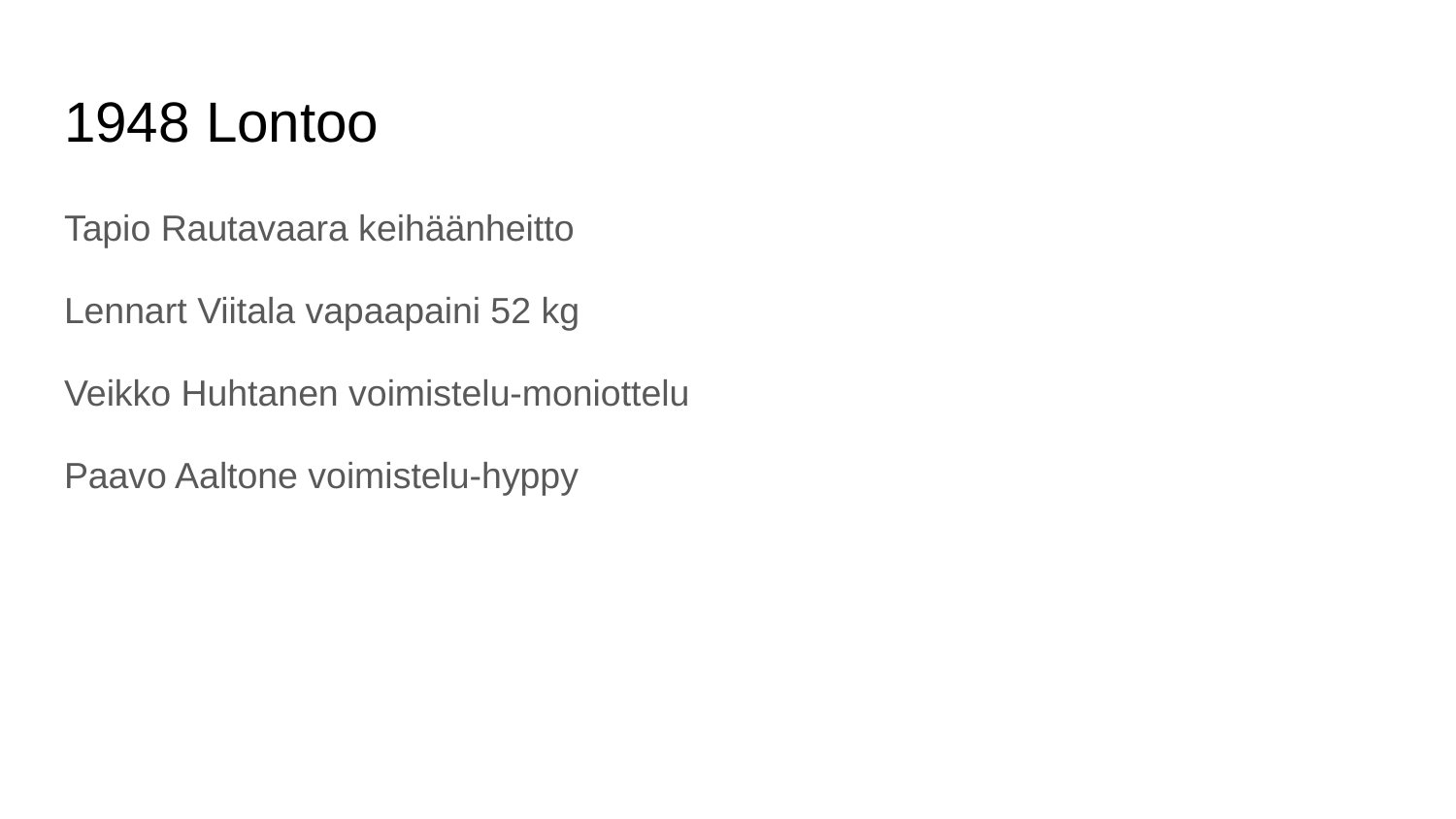

# 1948 Lontoo
Tapio Rautavaara keihäänheitto
Lennart Viitala vapaapaini 52 kg
Veikko Huhtanen voimistelu-moniottelu
Paavo Aaltone voimistelu-hyppy